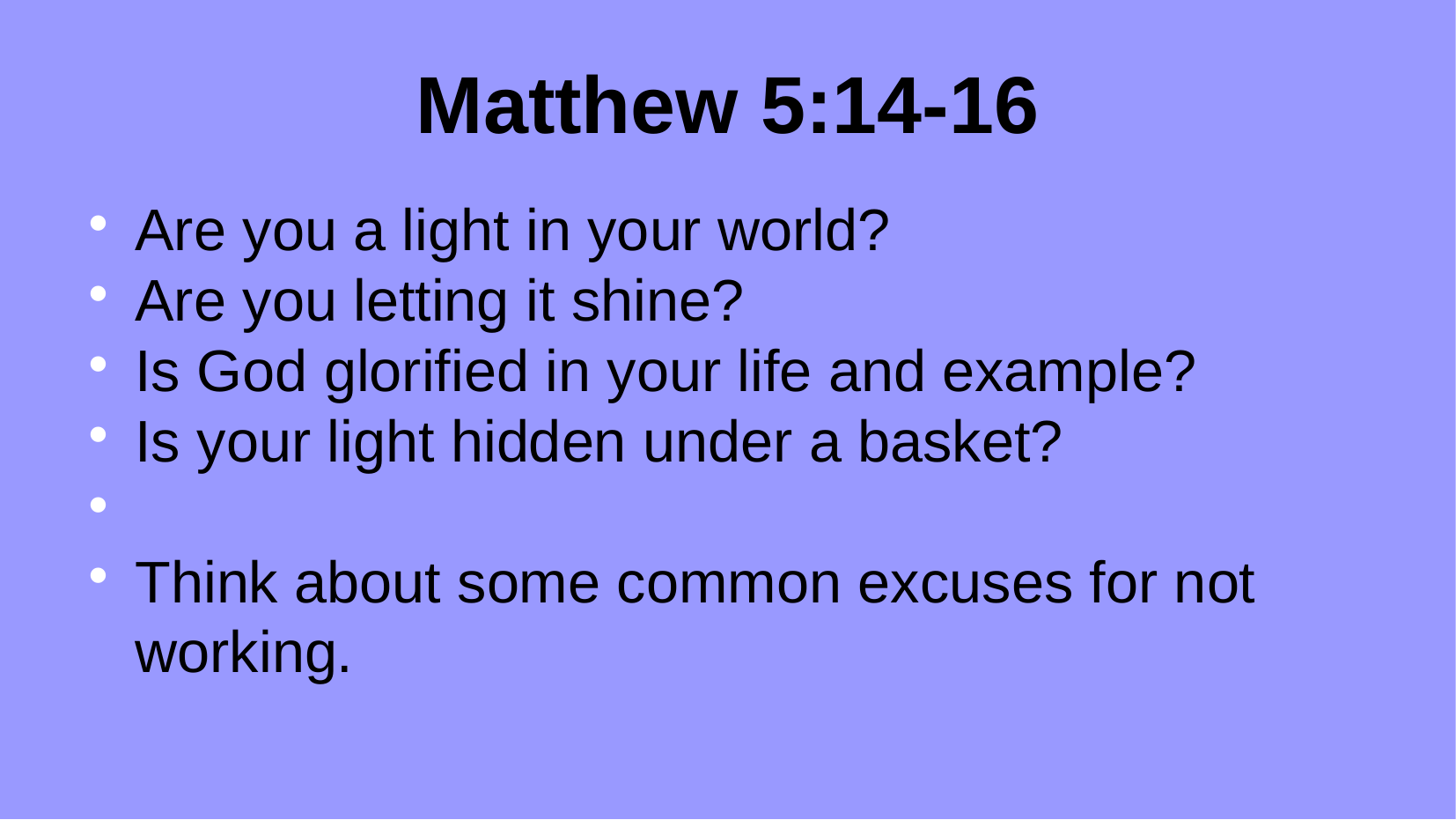

Matthew 5:14-16
Are you a light in your world?
Are you letting it shine?
Is God glorified in your life and example?
Is your light hidden under a basket?

Think about some common excuses for not working.